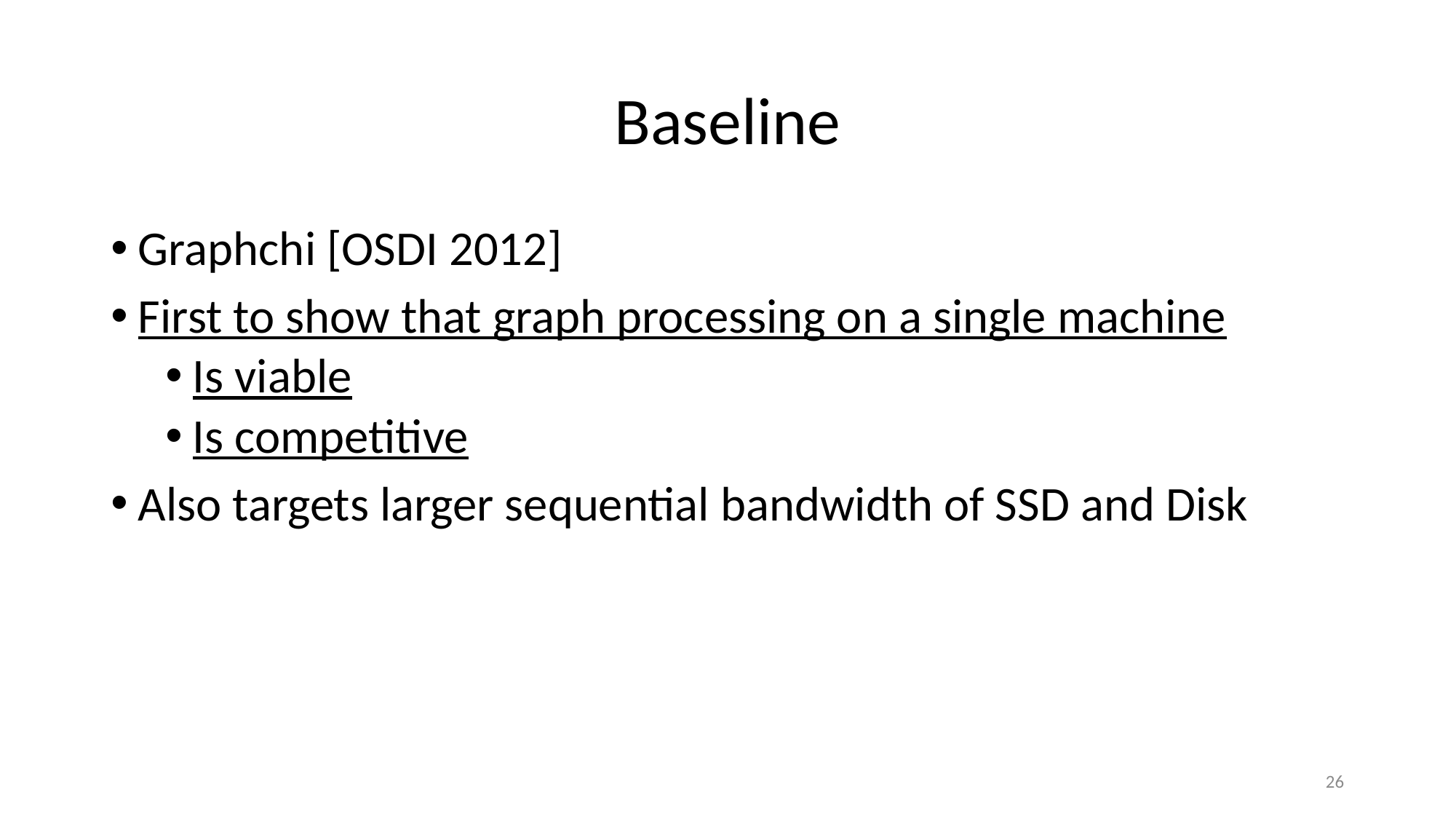

# Baseline
Graphchi [OSDI 2012]
First to show that graph processing on a single machine
Is viable
Is competitive
Also targets larger sequential bandwidth of SSD and Disk

26